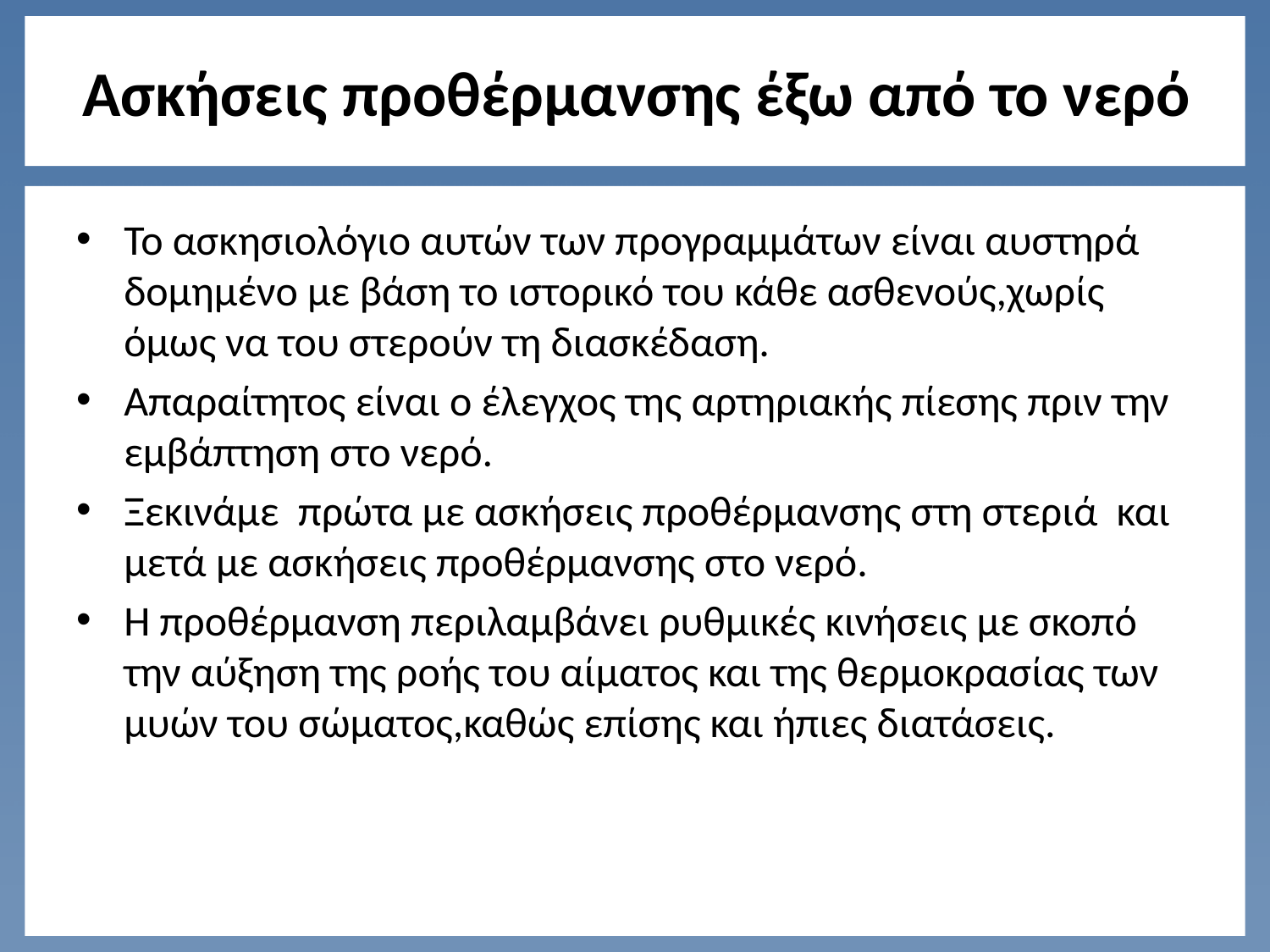

# Ασκήσεις προθέρμανσης έξω από το νερό
Το ασκησιολόγιο αυτών των προγραμμάτων είναι αυστηρά δομημένο με βάση το ιστορικό του κάθε ασθενούς,χωρίς όμως να του στερούν τη διασκέδαση.
Απαραίτητος είναι ο έλεγχος της αρτηριακής πίεσης πριν την εμβάπτηση στο νερό.
Ξεκινάμε  πρώτα με ασκήσεις προθέρμανσης στη στεριά  και μετά με ασκήσεις προθέρμανσης στο νερό.
Η προθέρμανση περιλαμβάνει ρυθμικές κινήσεις με σκοπό  την αύξηση της ροής του αίματος και της θερμοκρασίας των μυών του σώματος,καθώς επίσης και ήπιες διατάσεις.